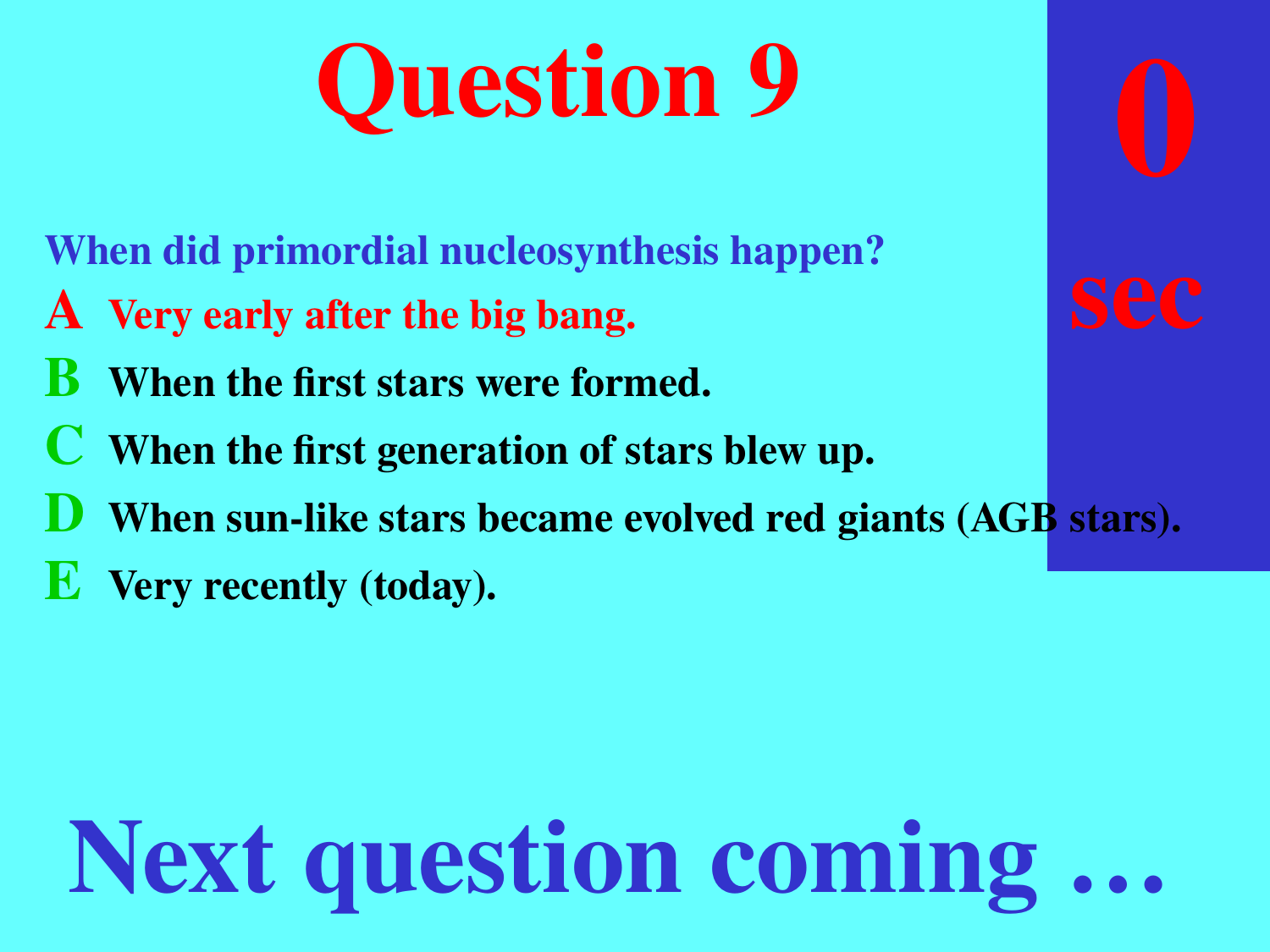

sec
30
29
28
27
26
25
24
23
22
21
20
18
17
16
15
14
13
12
11
10
 9
 8
 7
 6
 5
 4
 3
 2
 1
 0
19
# Question 9
When did primordial nucleosynthesis happen?
A	Very early after the big bang.
B	When the first stars were formed.
C	When the first generation of stars blew up.
D	When sun-like stars became evolved red giants (AGB stars).
E	Very recently (today).
Next question coming …